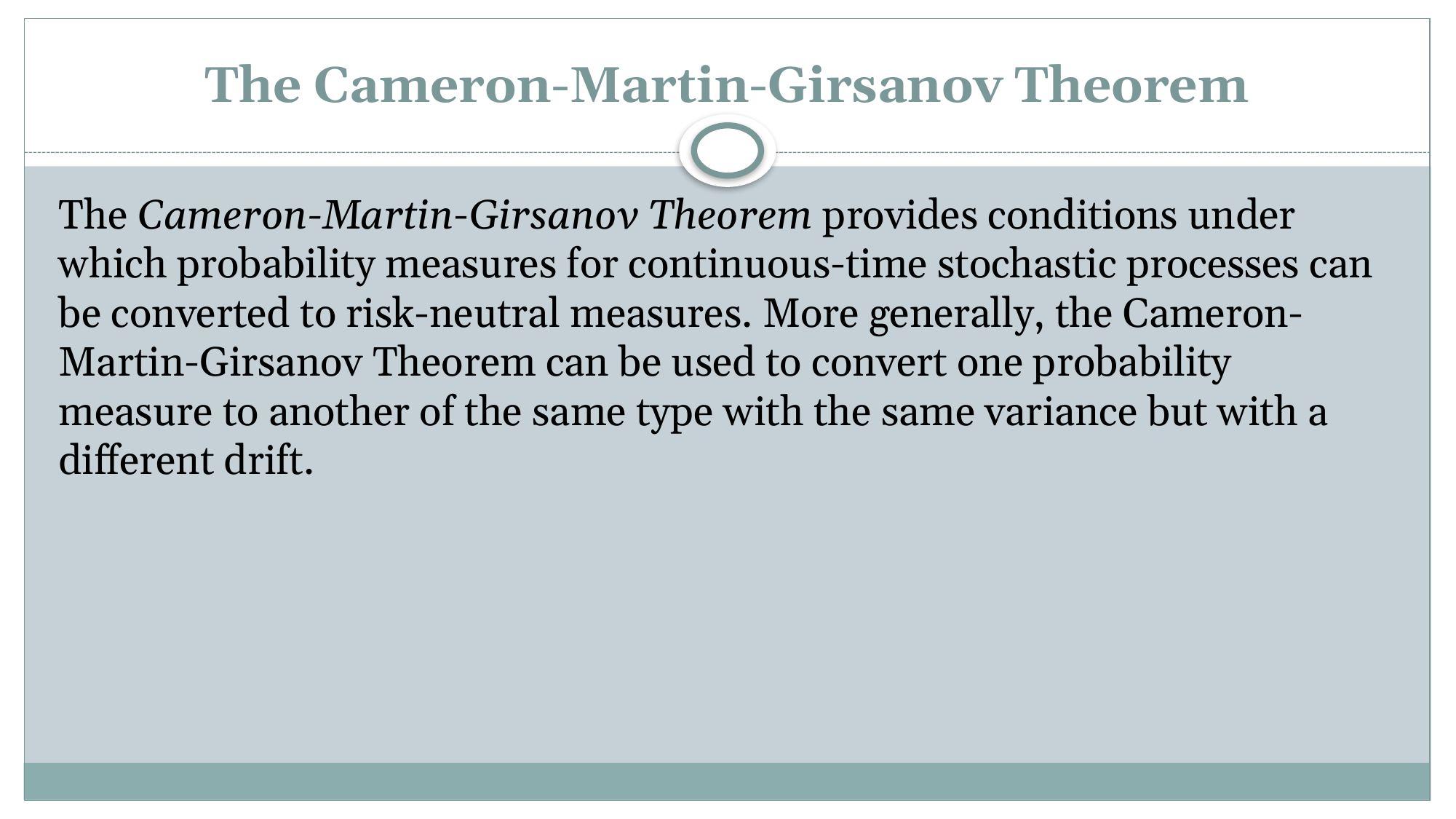

# The Cameron-Martin-Girsanov Theorem
The Cameron-Martin-Girsanov Theorem provides conditions under which probability measures for continuous-time stochastic processes can be converted to risk-neutral measures. More generally, the Cameron-Martin-Girsanov Theorem can be used to convert one probability measure to another of the same type with the same variance but with a different drift.